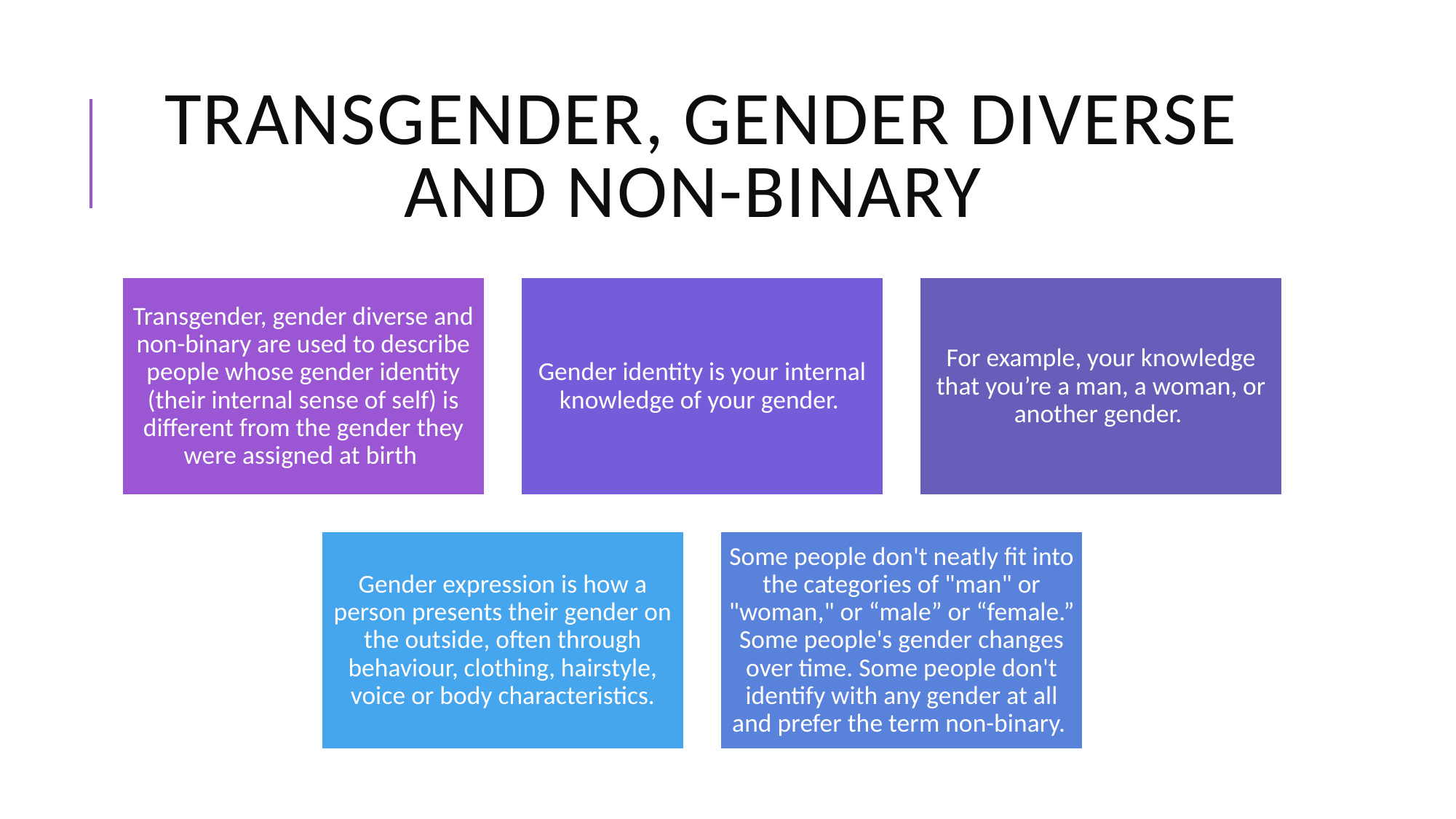

# Transgender, gender diverse and non-binary
Transgender, gender diverse and non-binary are used to describe people whose gender identity (their internal sense of self) is different from the gender they were assigned at birth
Gender identity is your internal knowledge of your gender.
For example, your knowledge that you’re a man, a woman, or another gender.
Gender expression is how a person presents their gender on the outside, often through behaviour, clothing, hairstyle, voice or body characteristics.
Some people don't neatly fit into the categories of "man" or "woman," or “male” or “female.” Some people's gender changes over time. Some people don't identify with any gender at all and prefer the term non-binary.